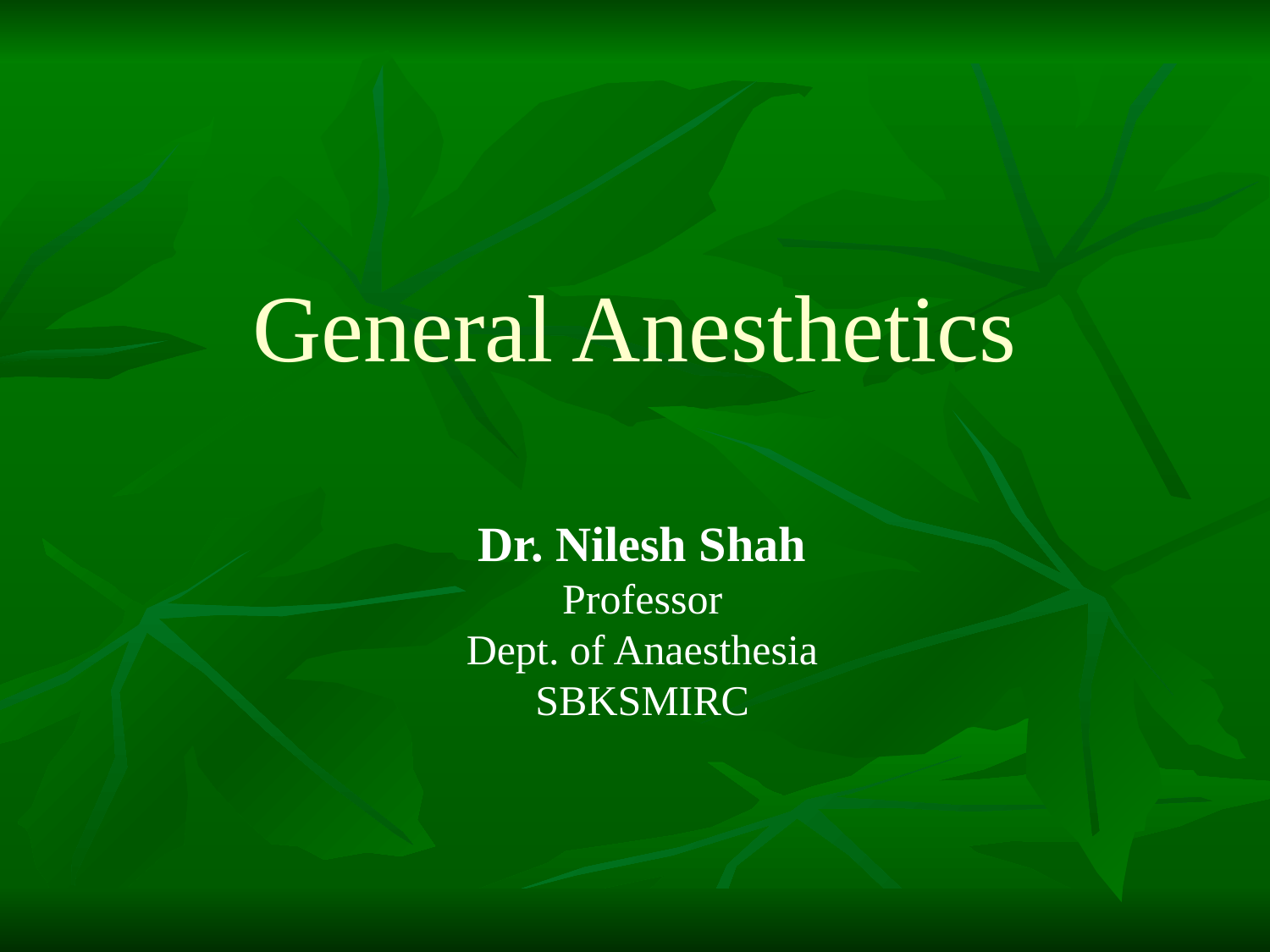

# General Anesthetics
Dr. Nilesh Shah
Professor
Dept. of Anaesthesia
SBKSMIRC